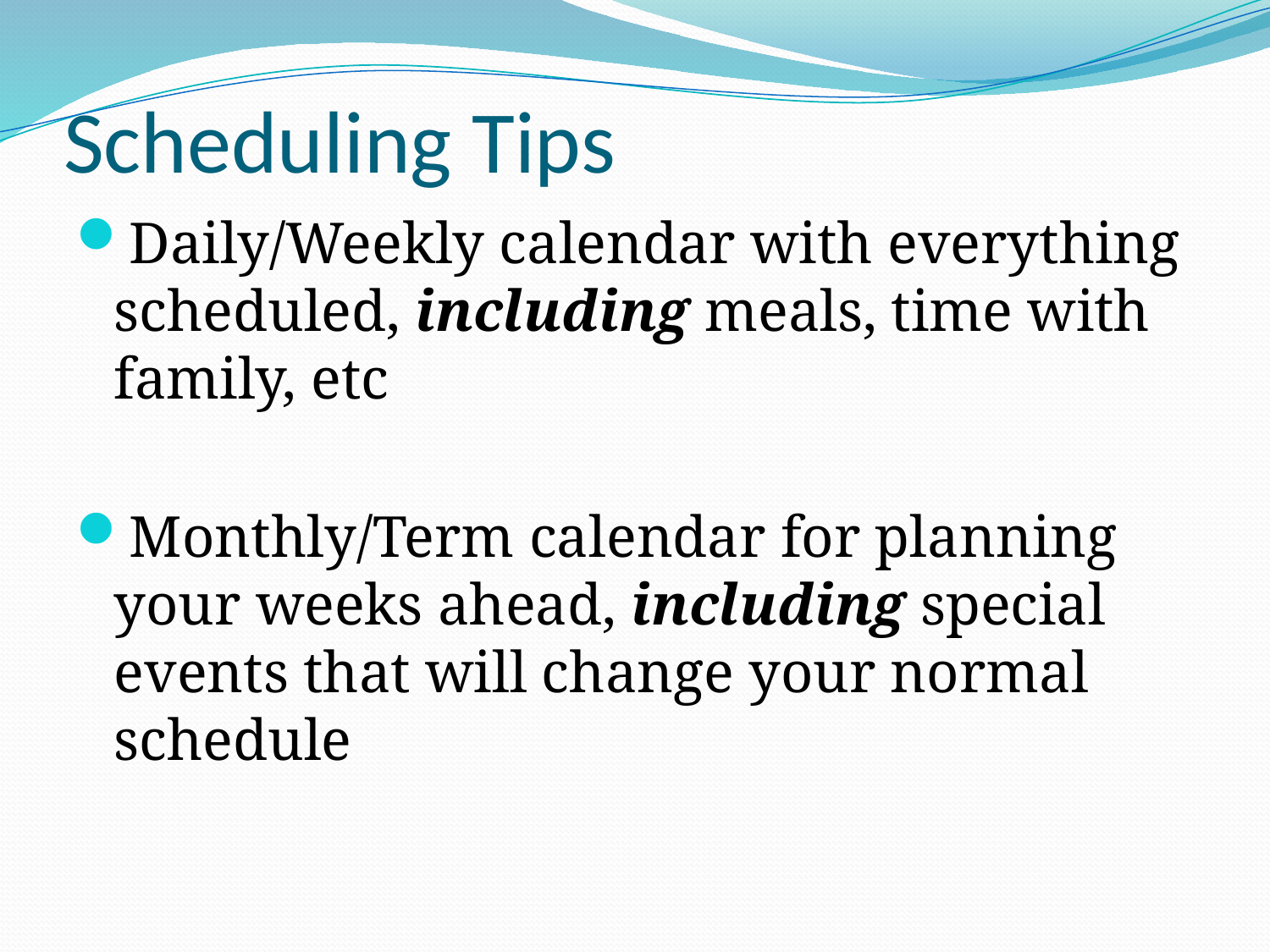

# Scheduling Tips
Daily/Weekly calendar with everything scheduled, including meals, time with family, etc

Monthly/Term calendar for planning your weeks ahead, including special events that will change your normal schedule